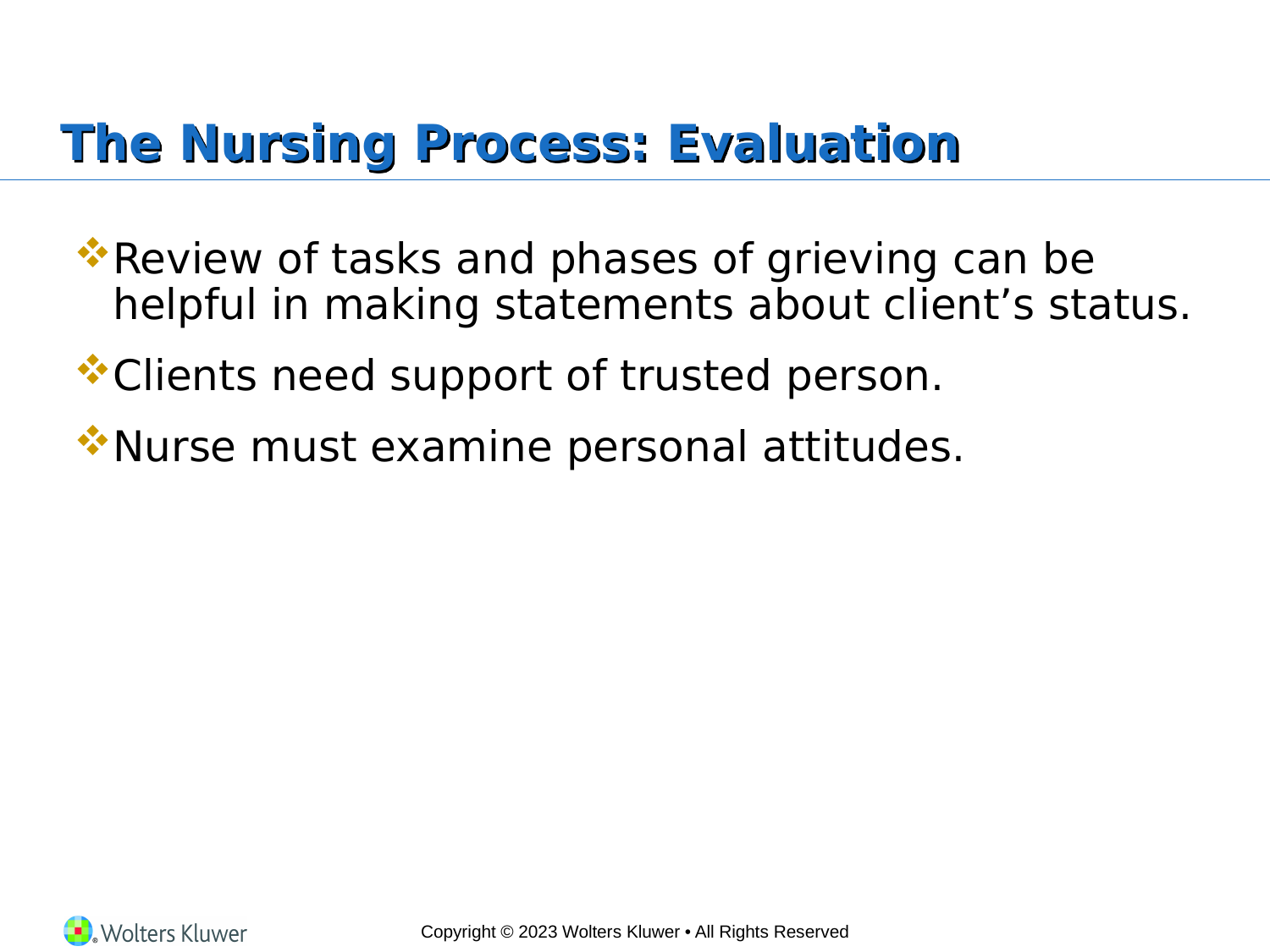

# The Nursing Process: Evaluation
Review of tasks and phases of grieving can be helpful in making statements about client’s status.
Clients need support of trusted person.
Nurse must examine personal attitudes.